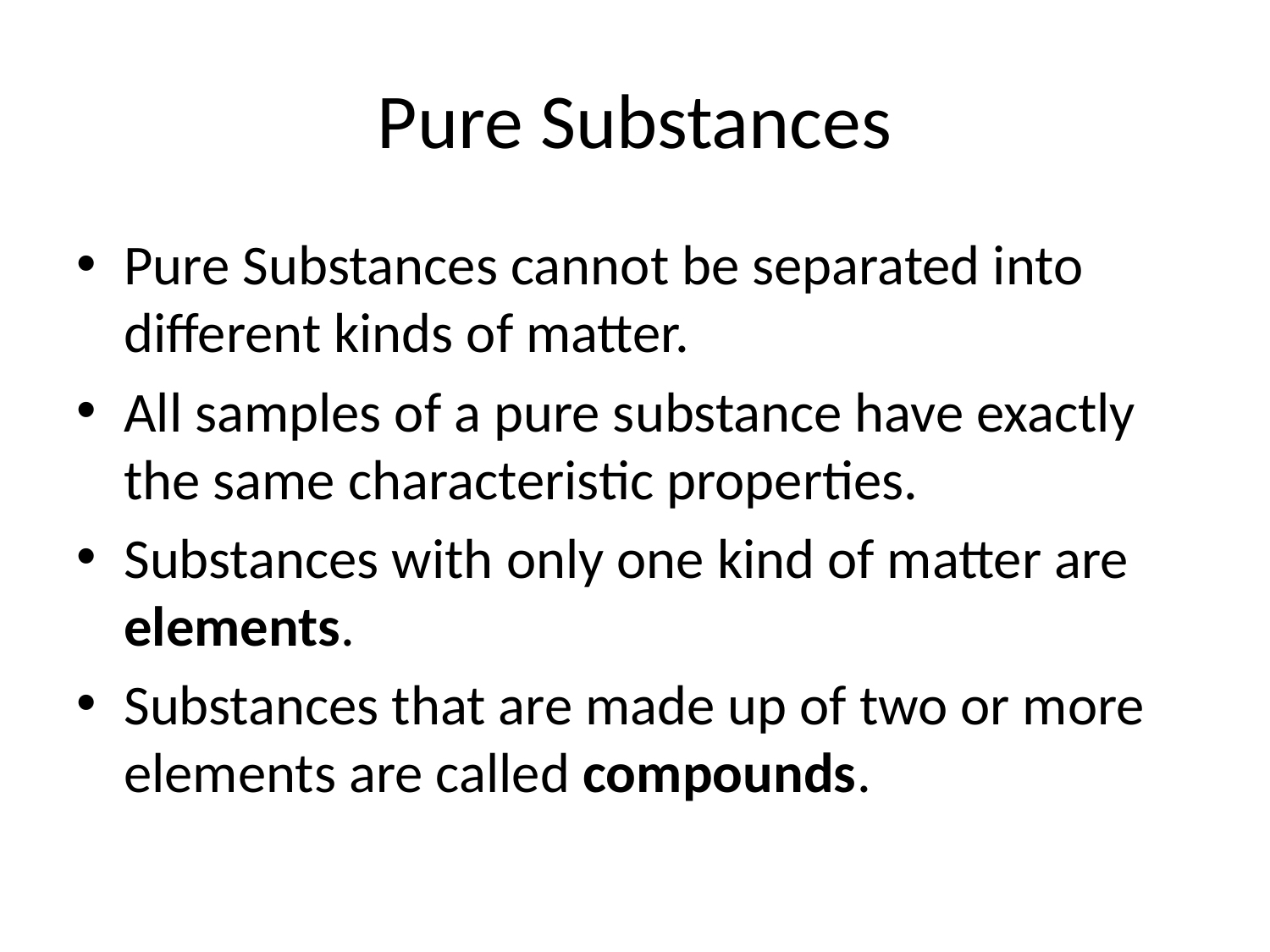

# Pure Substances
Pure Substances cannot be separated into different kinds of matter.
All samples of a pure substance have exactly the same characteristic properties.
Substances with only one kind of matter are elements.
Substances that are made up of two or more elements are called compounds.